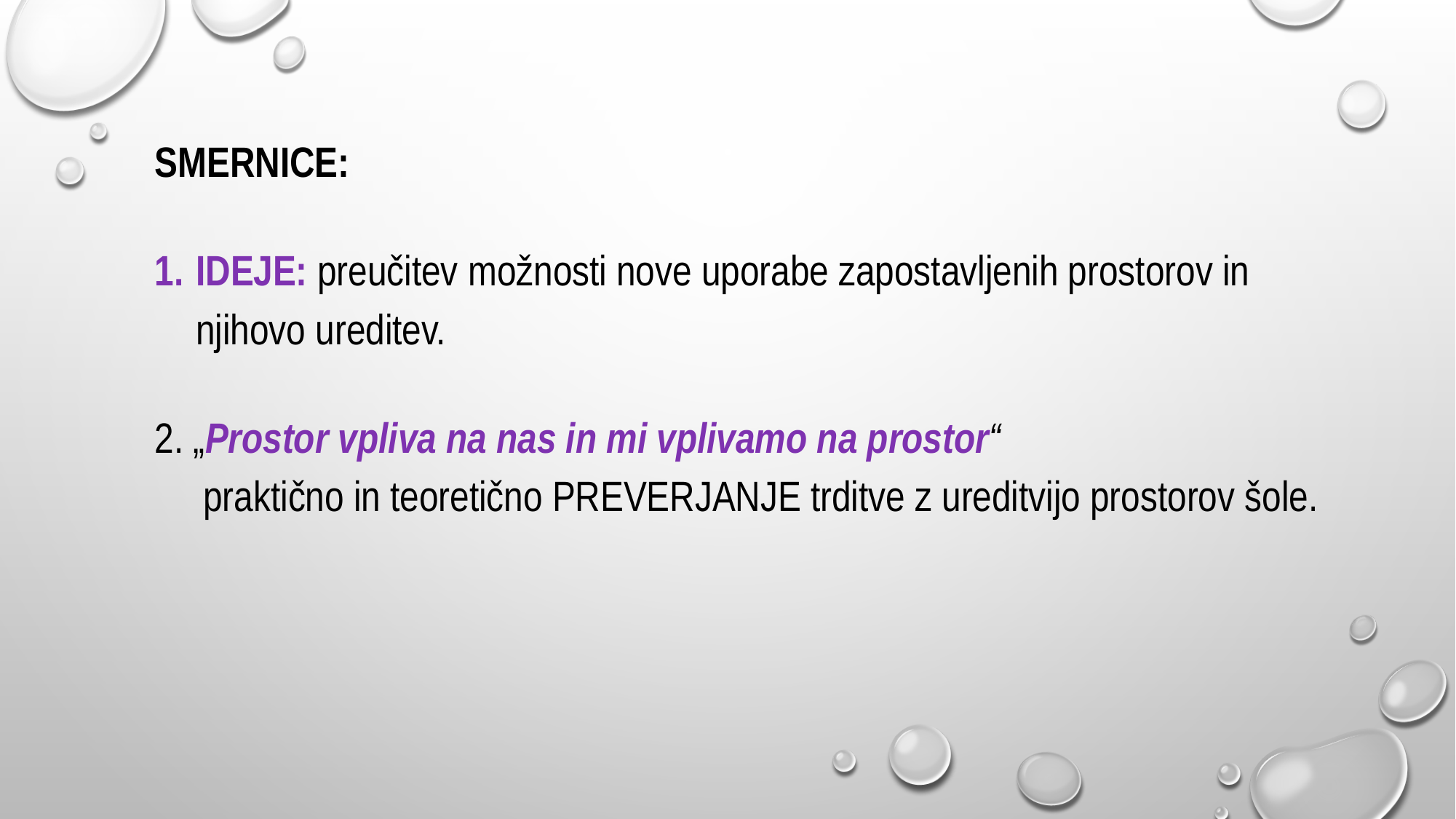

SMERNICE:

IDEJE: preučitev možnosti nove uporabe zapostavljenih prostorov in njihovo ureditev.

2. „Prostor vpliva na nas in mi vplivamo na prostor“
     praktično in teoretično PREVERJANJE trditve z ureditvijo prostorov šole.